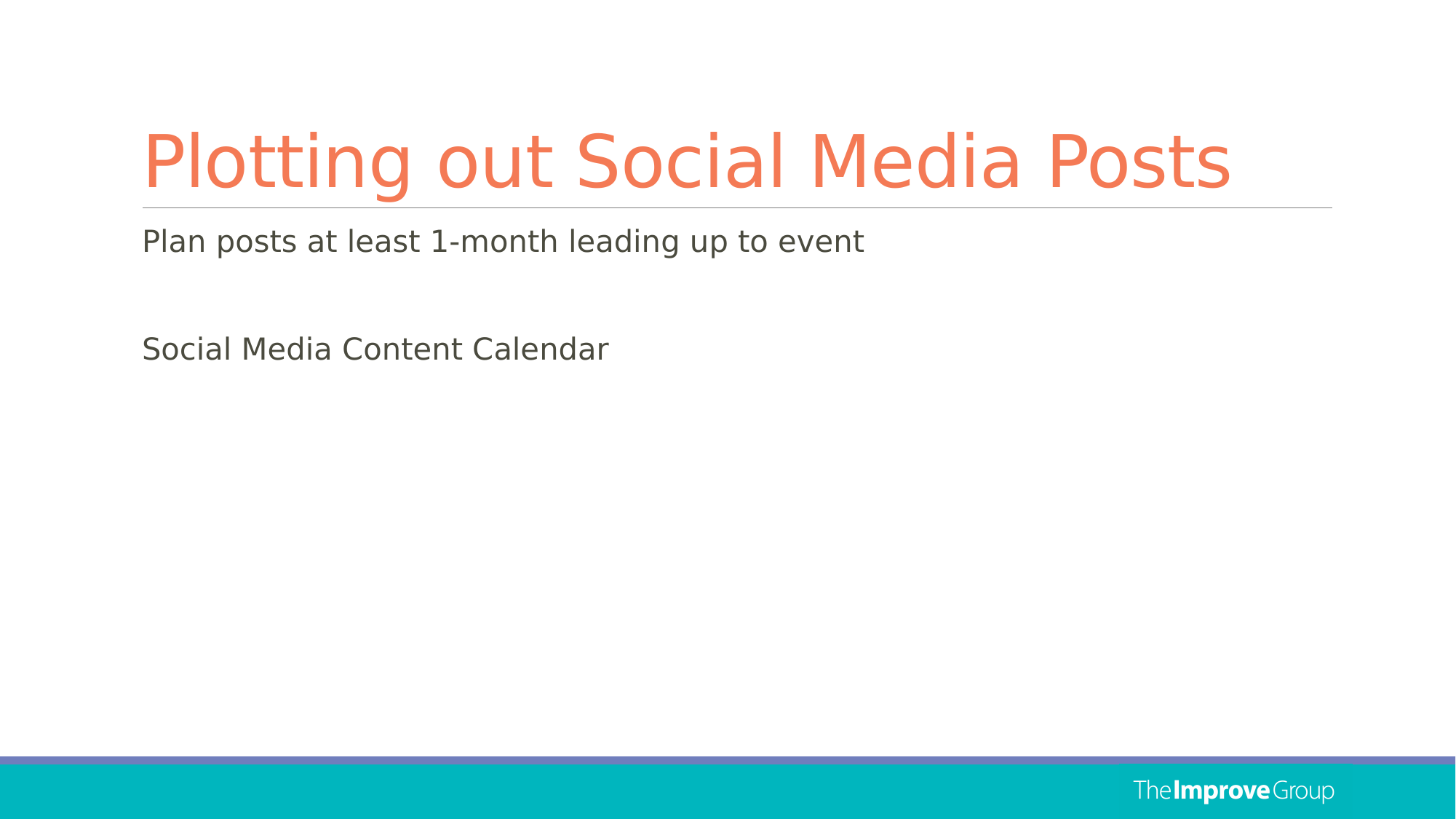

# Plotting out Social Media Posts
Plan posts at least 1-month leading up to event

Social Media Content Calendar